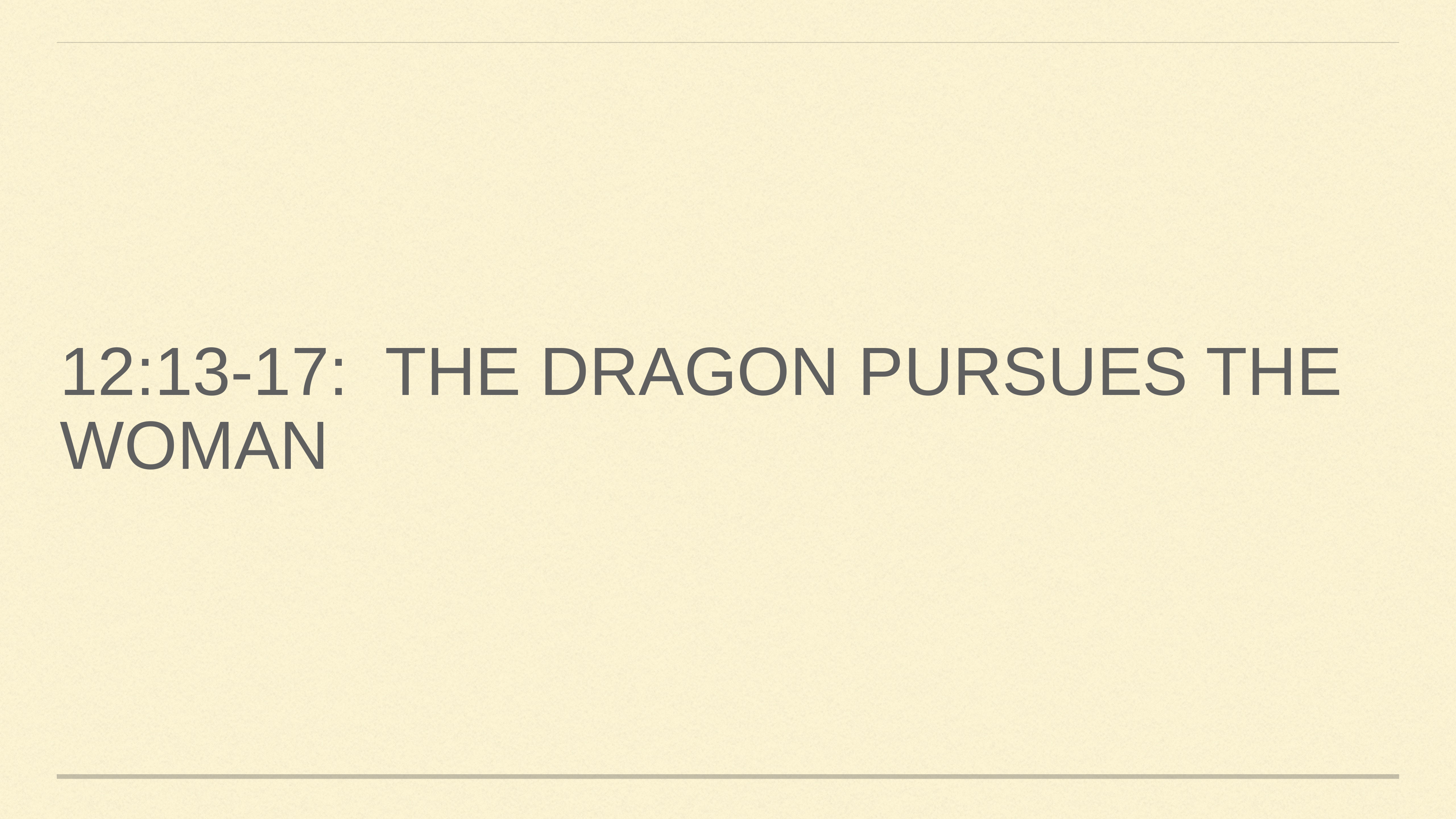

# 12:13-17:  The dragon pursues the woman